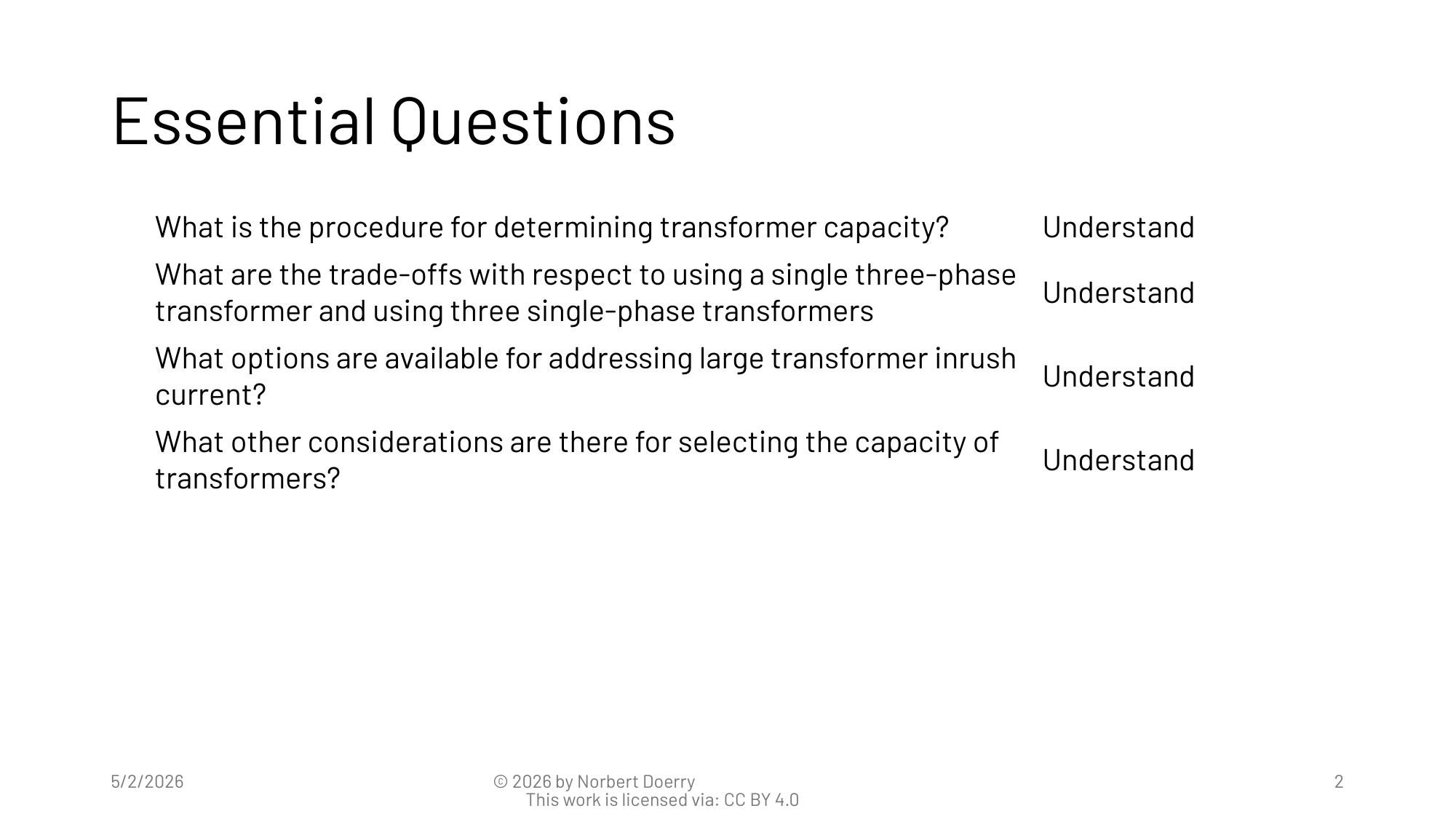

# Essential Questions
| What is the procedure for determining transformer capacity? | Understand |
| --- | --- |
| What are the trade-offs with respect to using a single three-phase transformer and using three single-phase transformers | Understand |
| What options are available for addressing large transformer inrush current? | Understand |
| What other considerations are there for selecting the capacity of transformers? | Understand |
5/2/2026
© 2026 by Norbert Doerry                                                                                  This work is licensed via: CC BY 4.0
2